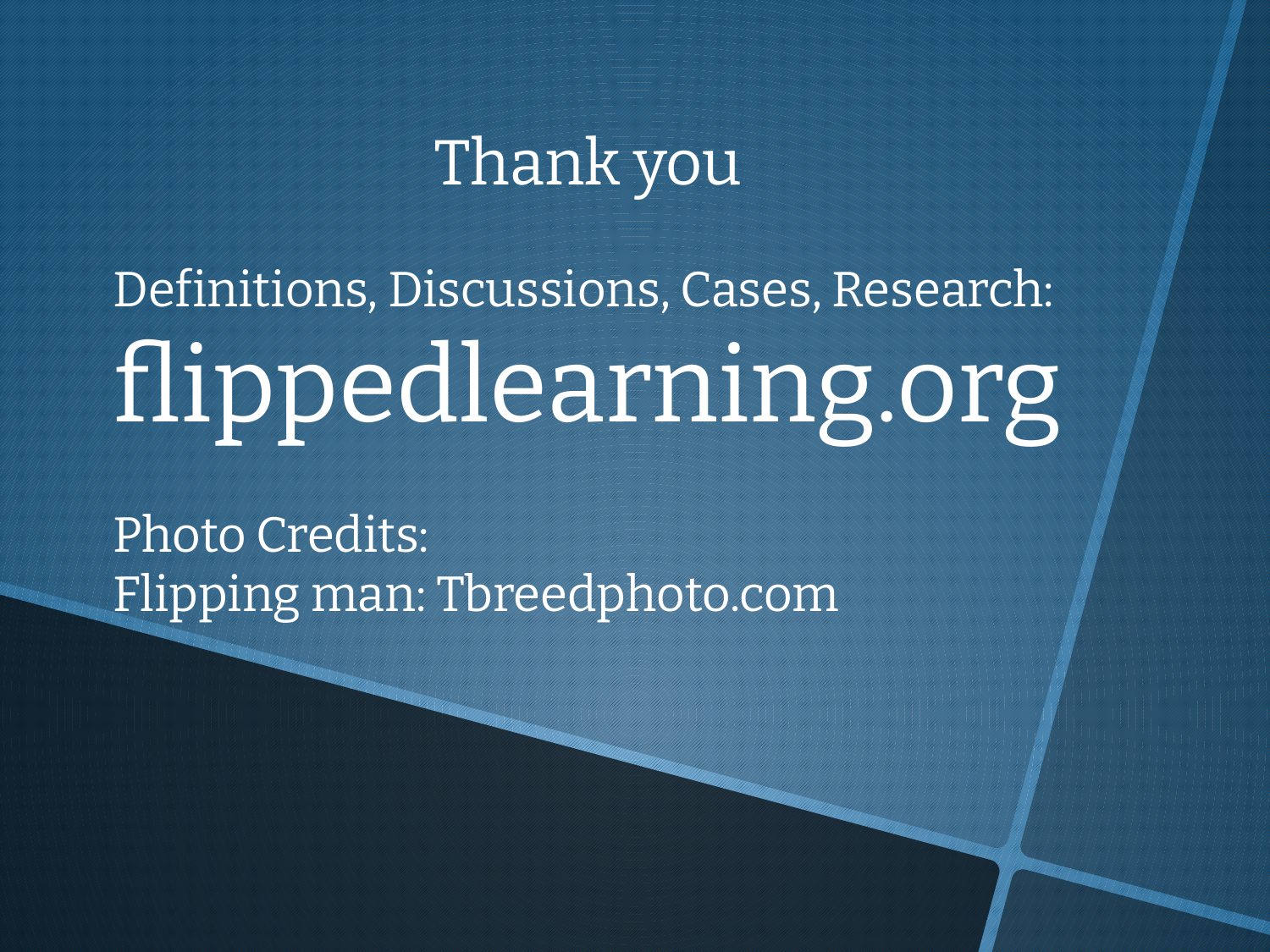

Thank you

Definitions, Discussions, Cases, Research:
flippedlearning.org

Photo Credits:
Flipping man: Tbreedphoto.com